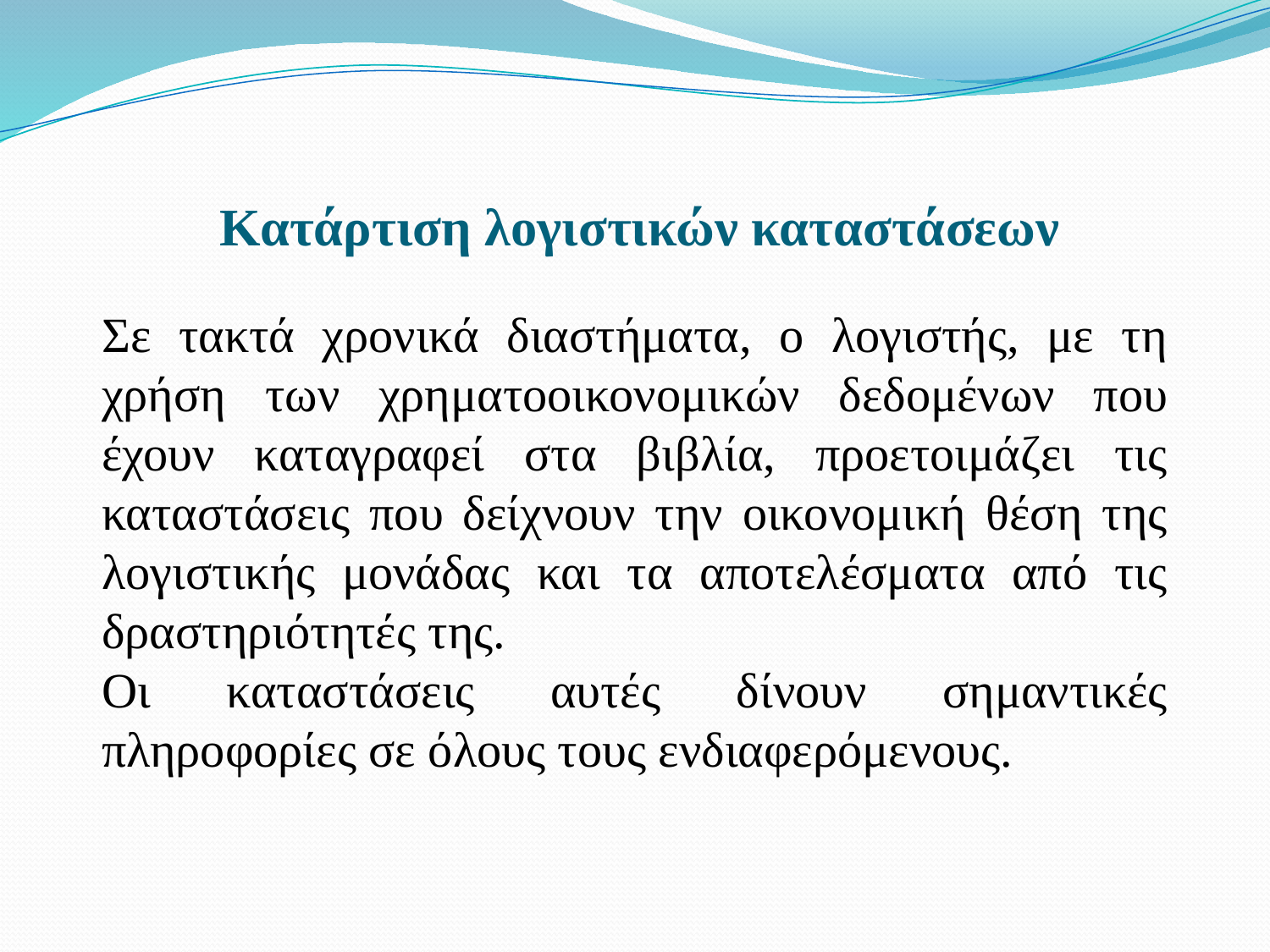

# Κατάρτιση λογιστικών καταστάσεων

Σε τακτά χρονικά διαστήματα, ο λογιστής, με τη χρήση των χρηματοοικονομικών δεδομένων που έχουν καταγραφεί στα βιβλία, προετοιμάζει τις καταστάσεις που δείχνουν την οικονομική θέση της λογιστικής μονάδας και τα αποτελέσματα από τις δραστηριότητές της.
Οι καταστάσεις αυτές δίνουν σημαντικές πληροφορίες σε όλους τους ενδιαφερόμενους.